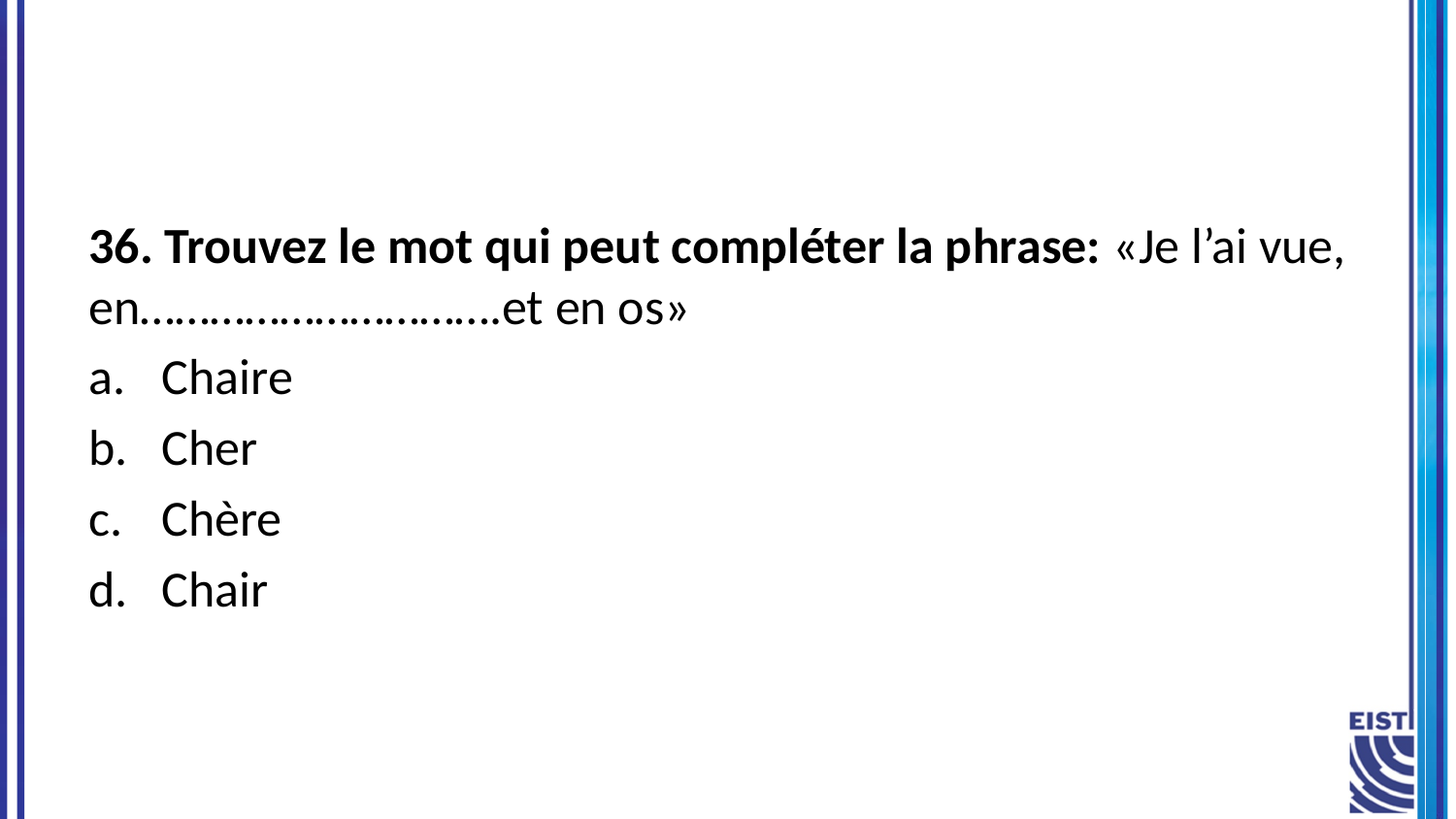

36. Trouvez le mot qui peut compléter la phrase: «Je l’ai vue, en………………………….et en os»
Chaire
Cher
Chère
Chair